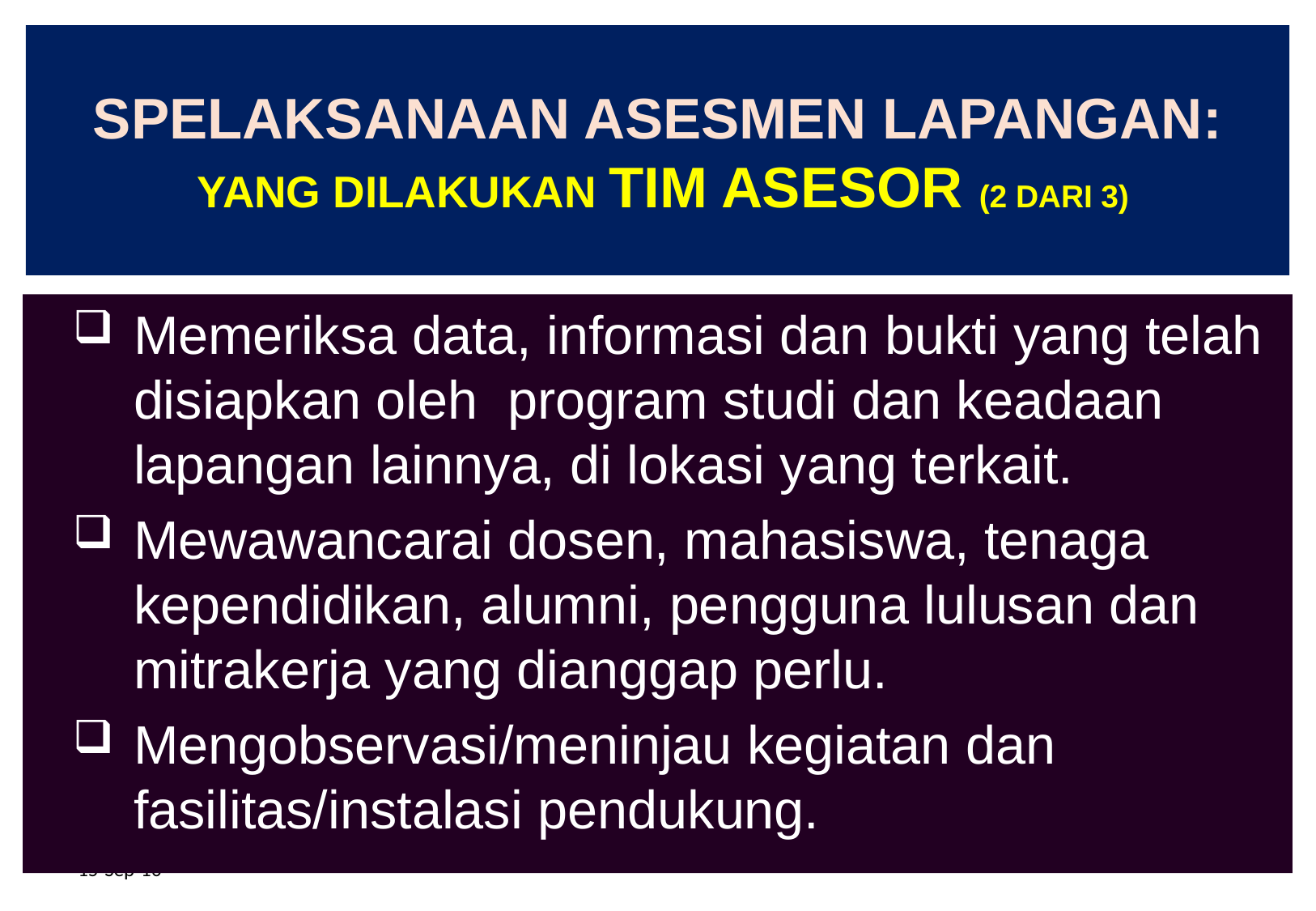

# SPELAKSANAAN ASESMEN LAPANGAN: YANG DILAKUKAN TIM ASESOR (2 DARI 3)
Memeriksa data, informasi dan bukti yang telah disiapkan oleh  program studi dan keadaan lapangan lainnya, di lokasi yang terkait.
Mewawancarai dosen, mahasiswa, tenaga kependidikan, alumni, pengguna lulusan dan mitrakerja yang dianggap perlu.
Mengobservasi/meninjau kegiatan dan fasilitas/instalasi pendukung.
15-Sep-10